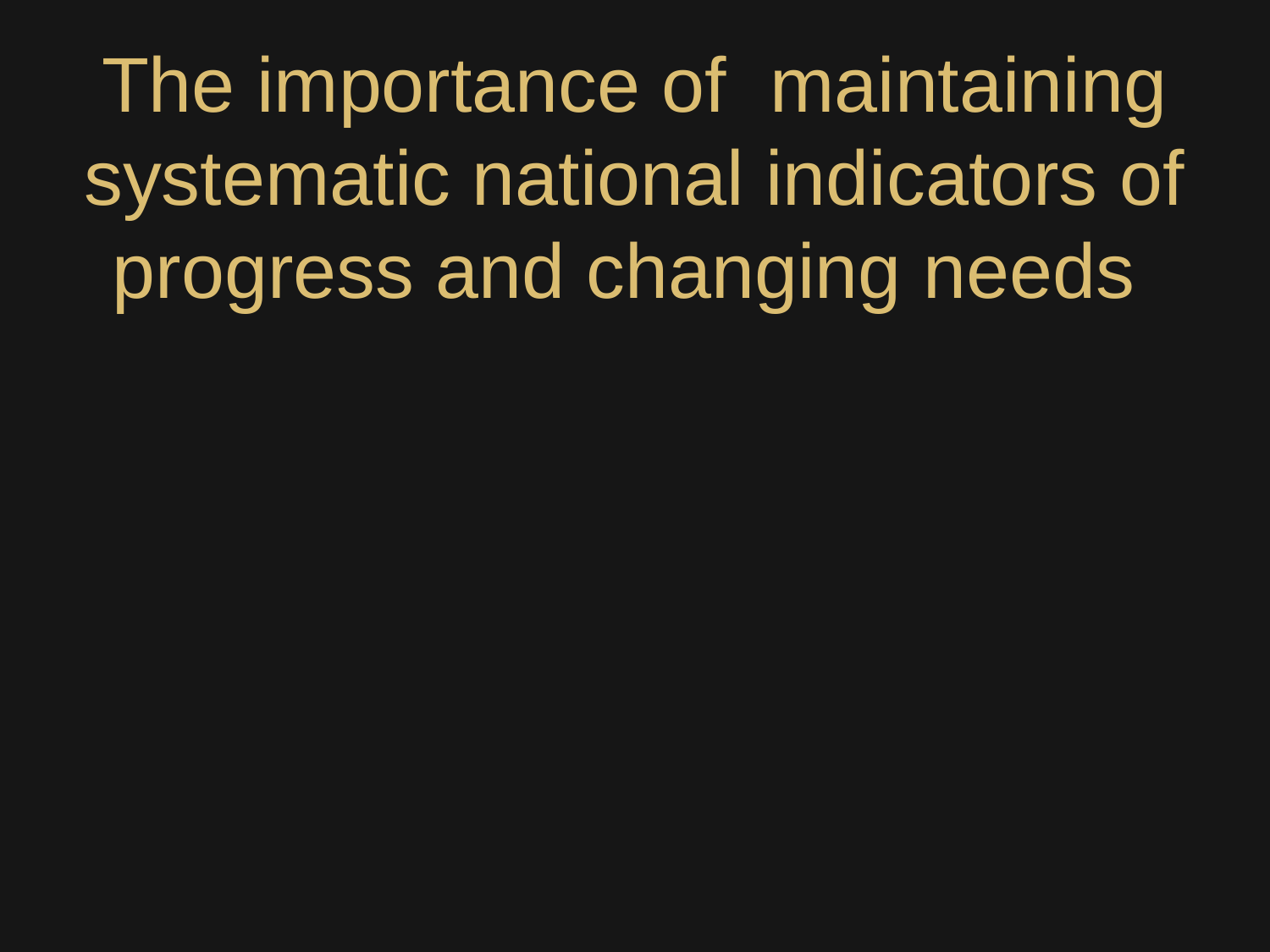

# The importance of  maintaining systematic national indicators of progress and changing needs